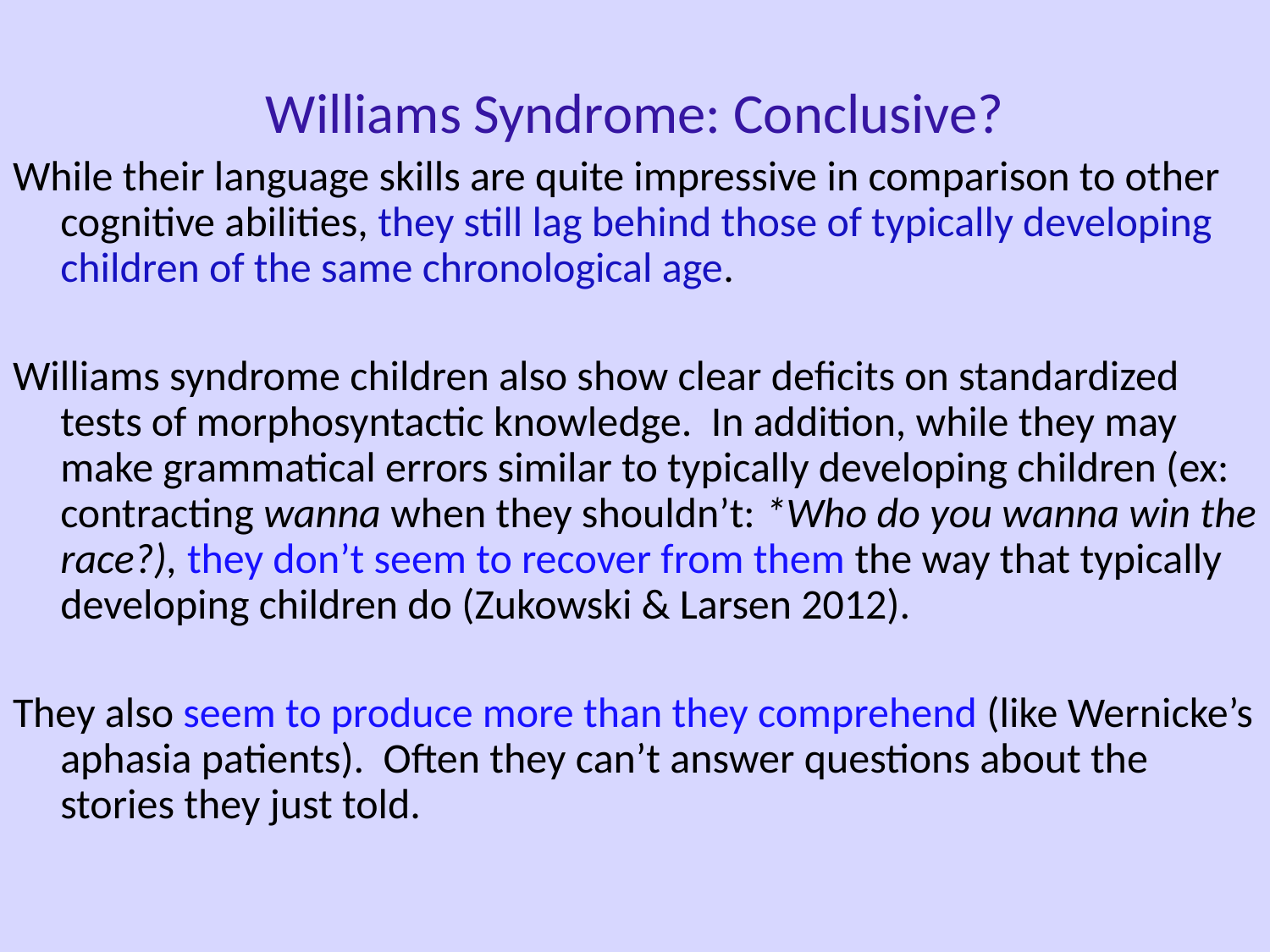

Williams Syndrome: Conclusive?
While their language skills are quite impressive in comparison to other cognitive abilities, they still lag behind those of typically developing children of the same chronological age.

Williams syndrome children also show clear deficits on standardized tests of morphosyntactic knowledge.  In addition, while they may make grammatical errors similar to typically developing children (ex: contracting wanna when they shouldn’t: *Who do you wanna win the race?), they don’t seem to recover from them the way that typically developing children do (Zukowski & Larsen 2012).

They also seem to produce more than they comprehend (like Wernicke’s aphasia patients).  Often they can’t answer questions about the stories they just told.